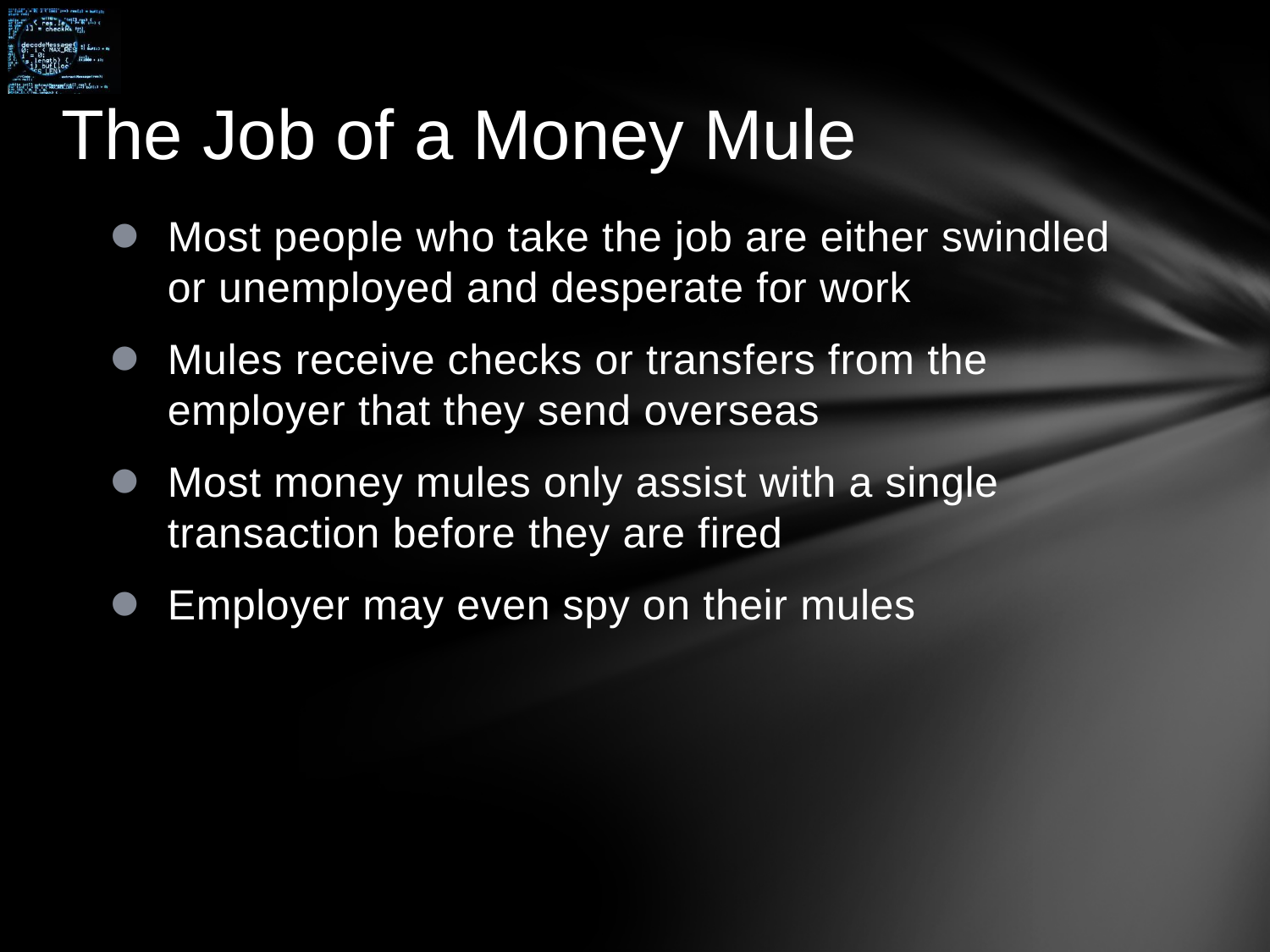

# The Job of a Money Mule
Most people who take the job are either swindled or unemployed and desperate for work
Mules receive checks or transfers from the employer that they send overseas
Most money mules only assist with a single transaction before they are fired
Employer may even spy on their mules